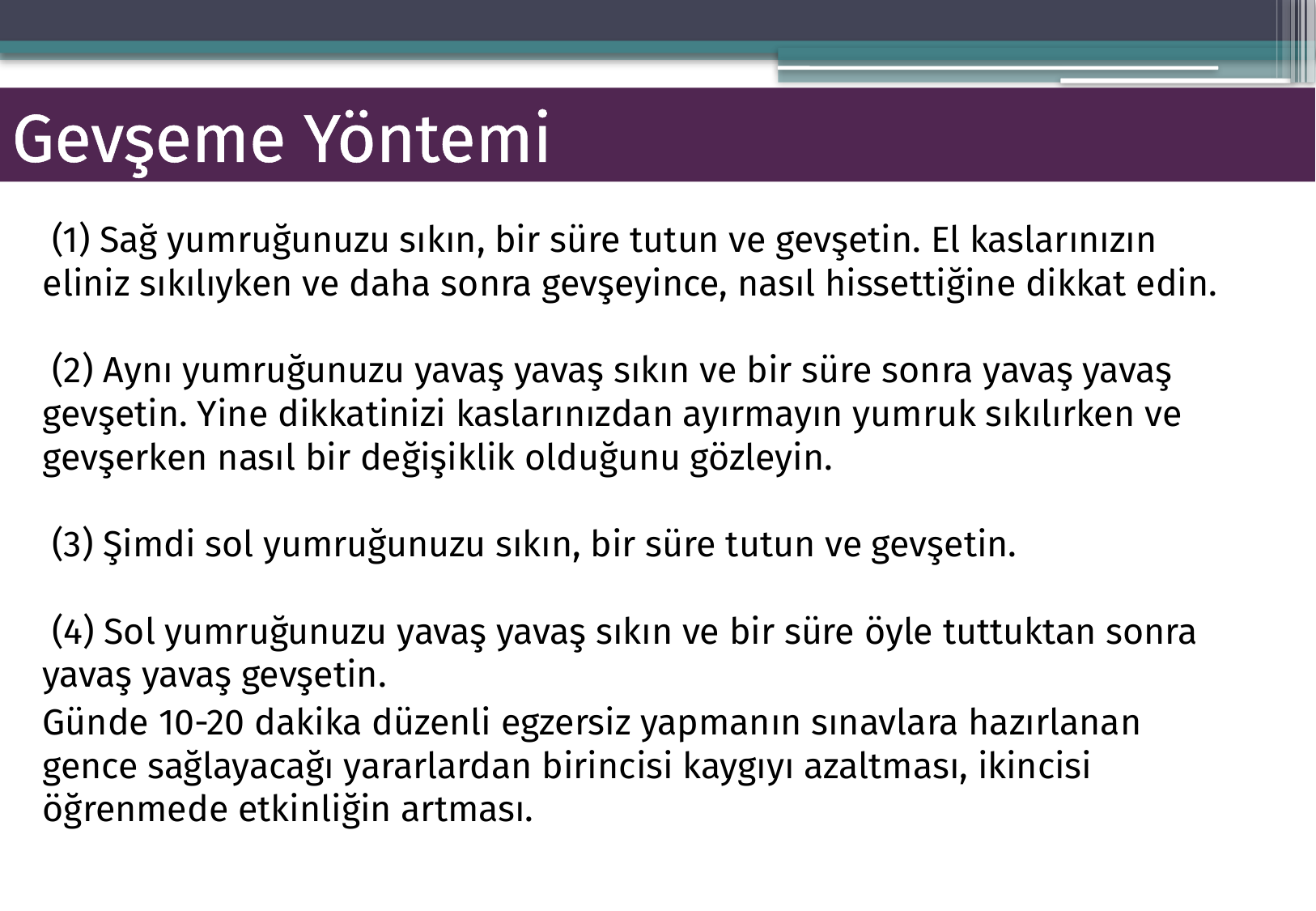

# Gevşeme Yöntemi
 (1) Sağ yumruğunuzu sıkın, bir süre tutun ve gevşetin. El kaslarınızın eliniz sıkılıyken ve daha sonra gevşeyince, nasıl hissettiğine dikkat edin.
 (2) Aynı yumruğunuzu yavaş yavaş sıkın ve bir süre sonra yavaş yavaş gevşetin. Yine dikkatinizi kaslarınızdan ayırmayın yumruk sıkılırken ve gevşerken nasıl bir değişiklik olduğunu gözleyin.
 (3) Şimdi sol yumruğunuzu sıkın, bir süre tutun ve gevşetin.
 (4) Sol yumruğunuzu yavaş yavaş sıkın ve bir süre öyle tuttuktan sonra yavaş yavaş gevşetin.
	Günde 10-20 dakika düzenli egzersiz yapmanın sınavlara hazırlanan gence sağlayacağı yararlardan birincisi kaygıyı azaltması, ikincisi öğrenmede etkinliğin artması.